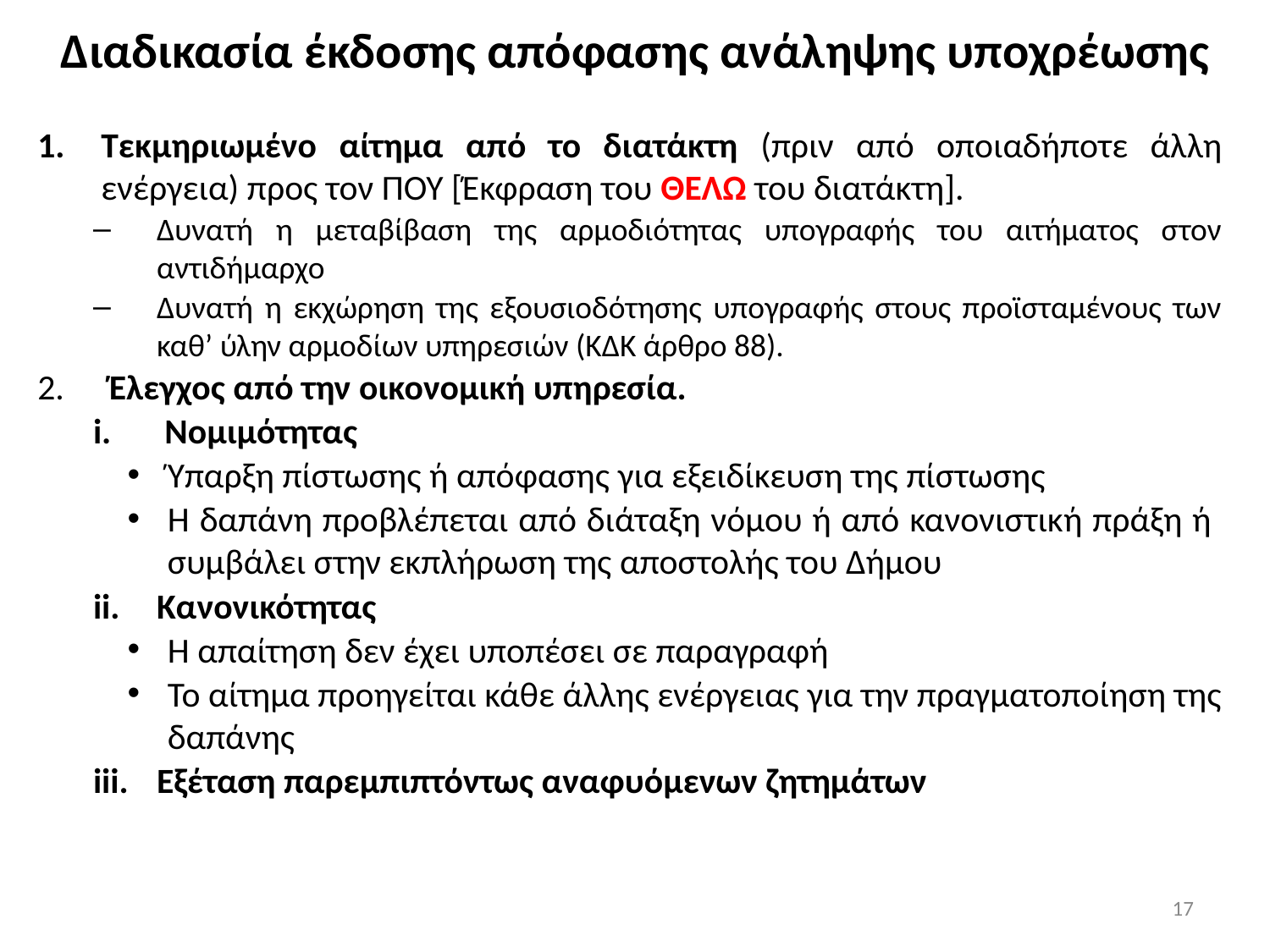

# Διαδικασία έκδοσης απόφασης ανάληψης υποχρέωσης
Τεκμηριωμένο αίτημα από το διατάκτη (πριν από οποιαδήποτε άλλη ενέργεια) προς τον ΠΟΥ [Έκφραση του ΘΕΛΩ του διατάκτη].
Δυνατή η μεταβίβαση της αρμοδιότητας υπογραφής του αιτήματος στον αντιδήμαρχο
Δυνατή η εκχώρηση της εξουσιοδότησης υπογραφής στους προϊσταμένους των καθ’ ύλην αρμοδίων υπηρεσιών (ΚΔΚ άρθρο 88).
 Έλεγχος από την οικονομική υπηρεσία.
Νομιμότητας
Ύπαρξη πίστωσης ή απόφασης για εξειδίκευση της πίστωσης
Η δαπάνη προβλέπεται από διάταξη νόμου ή από κανονιστική πράξη ή  συμβάλει στην εκπλήρωση της αποστολής του Δήμου
Κανονικότητας
Η απαίτηση δεν έχει υποπέσει σε παραγραφή
Το αίτημα προηγείται κάθε άλλης ενέργειας για την πραγματοποίηση της δαπάνης
Εξέταση παρεμπιπτόντως αναφυόμενων ζητημάτων

17